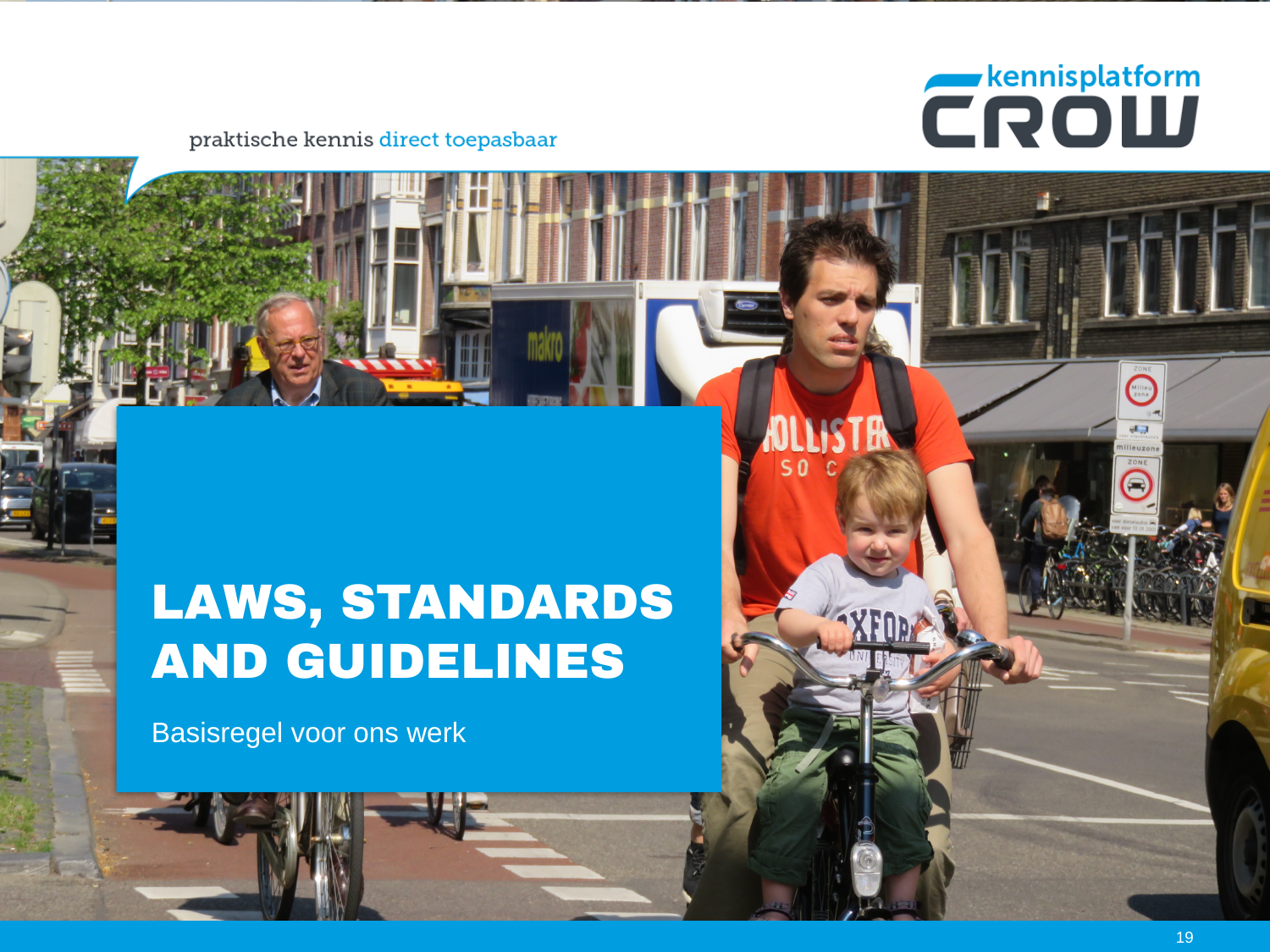

# Laws, standards and guidelines
Basisregel voor ons werk
19